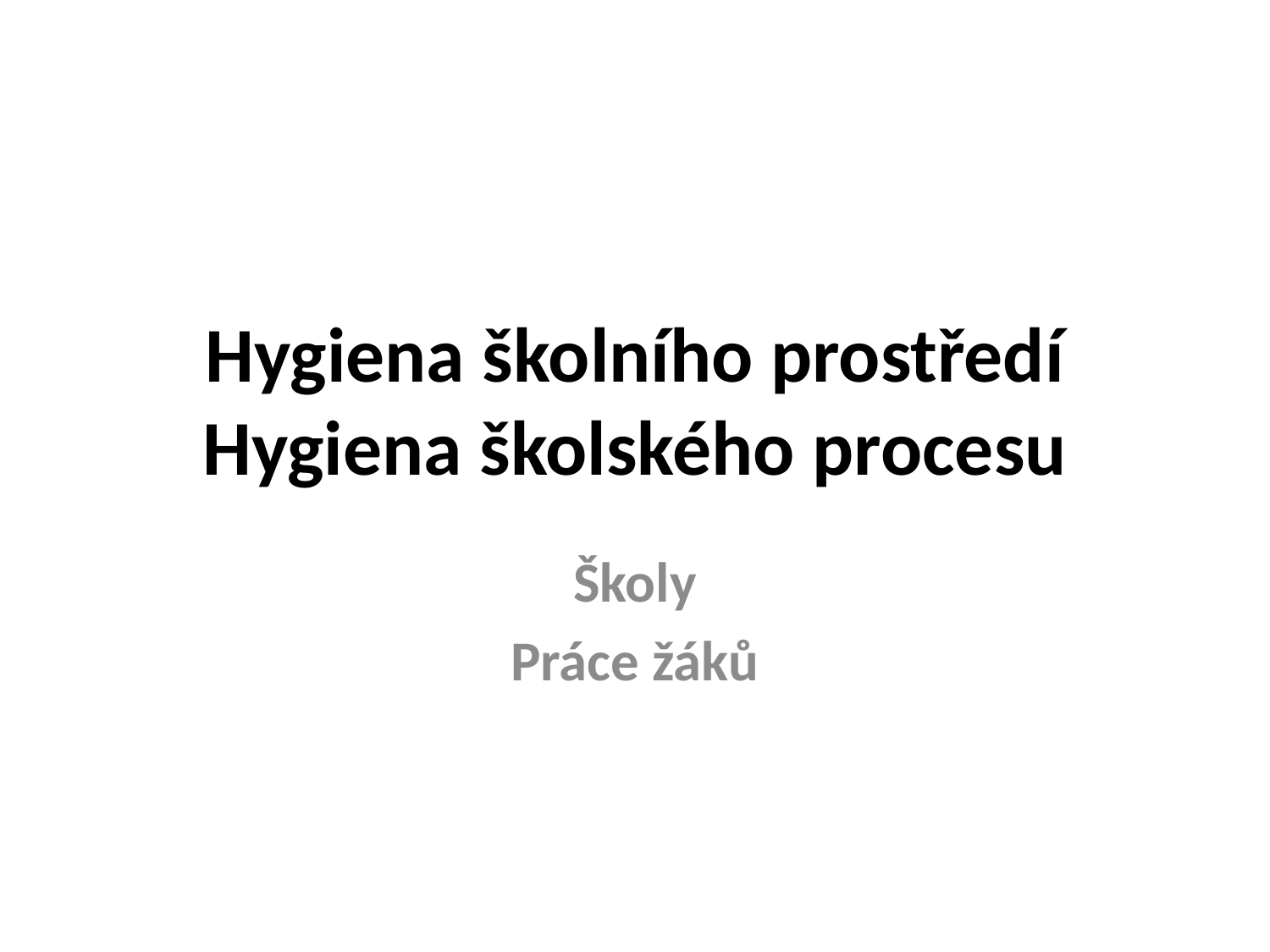

# Hygiena školního prostředí Hygiena školského procesu
Školy
Práce žáků